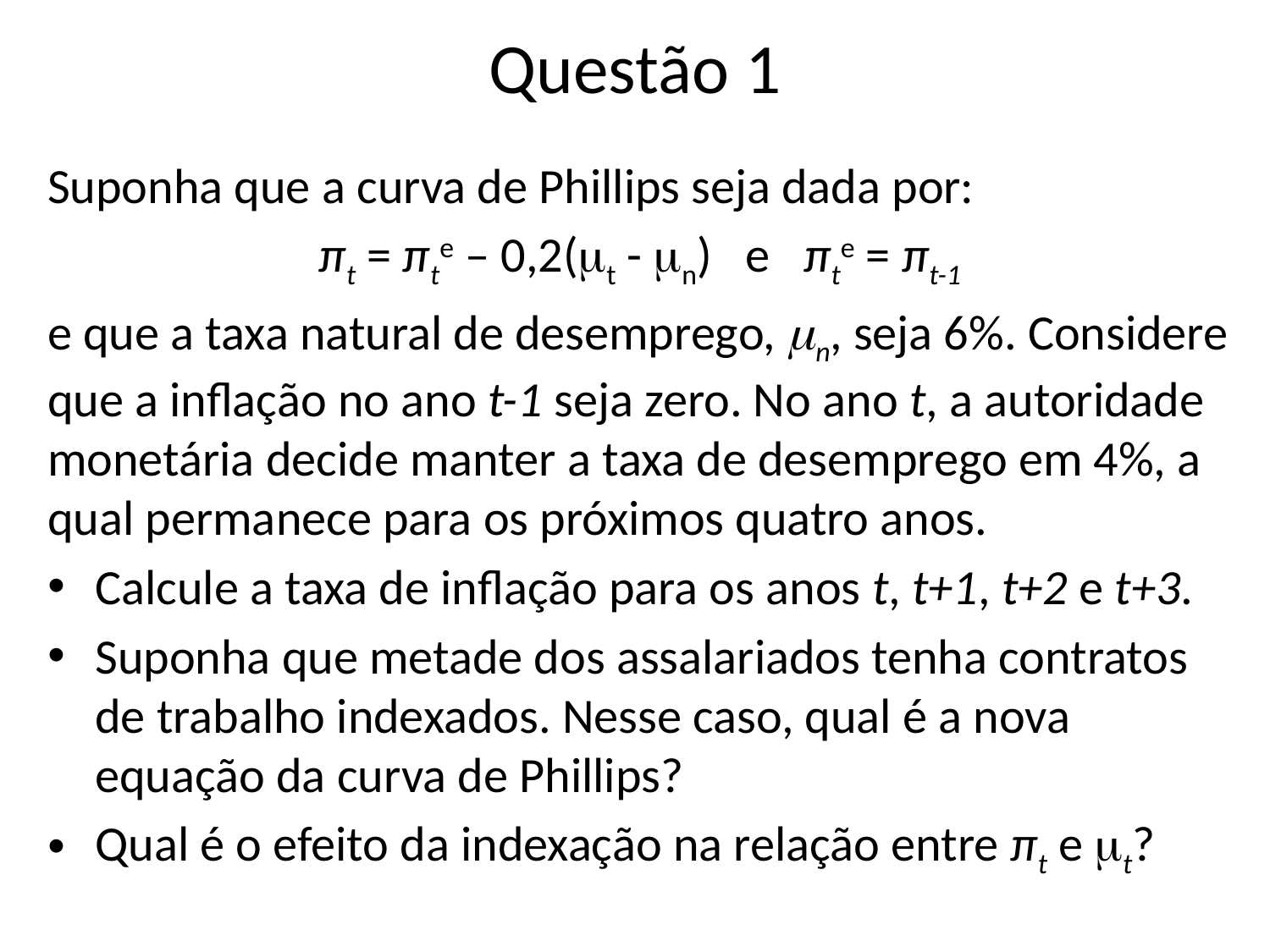

# Questão 1
Suponha que a curva de Phillips seja dada por:
πt = πte – 0,2(μt - μn)   e   πte = πt-1
e que a taxa natural de desemprego, μn, seja 6%. Considere que a inflação no ano t-1 seja zero. No ano t, a autoridade monetária decide manter a taxa de desemprego em 4%, a qual permanece para os próximos quatro anos.
Calcule a taxa de inflação para os anos t, t+1, t+2 e t+3.
Suponha que metade dos assalariados tenha contratos de trabalho indexados. Nesse caso, qual é a nova equação da curva de Phillips?
Qual é o efeito da indexação na relação entre πt e μt?